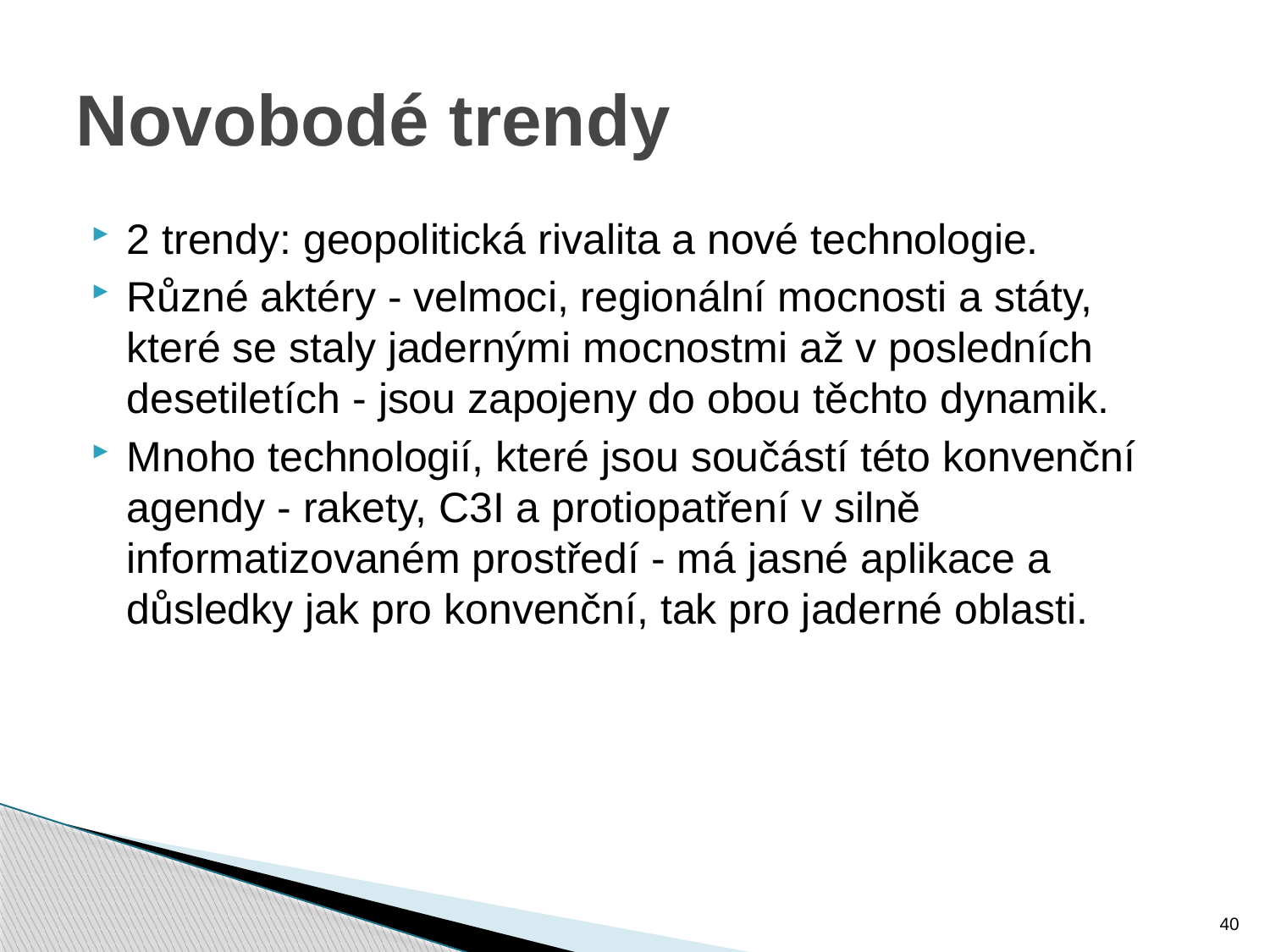

# Novobodé trendy
2 trendy: geopolitická rivalita a nové technologie.
Různé aktéry - velmoci, regionální mocnosti a státy, které se staly jadernými mocnostmi až v posledních desetiletích - jsou zapojeny do obou těchto dynamik.
Mnoho technologií, které jsou součástí této konvenční agendy - rakety, C3I a protiopatření v silně informatizovaném prostředí - má jasné aplikace a důsledky jak pro konvenční, tak pro jaderné oblasti.
40